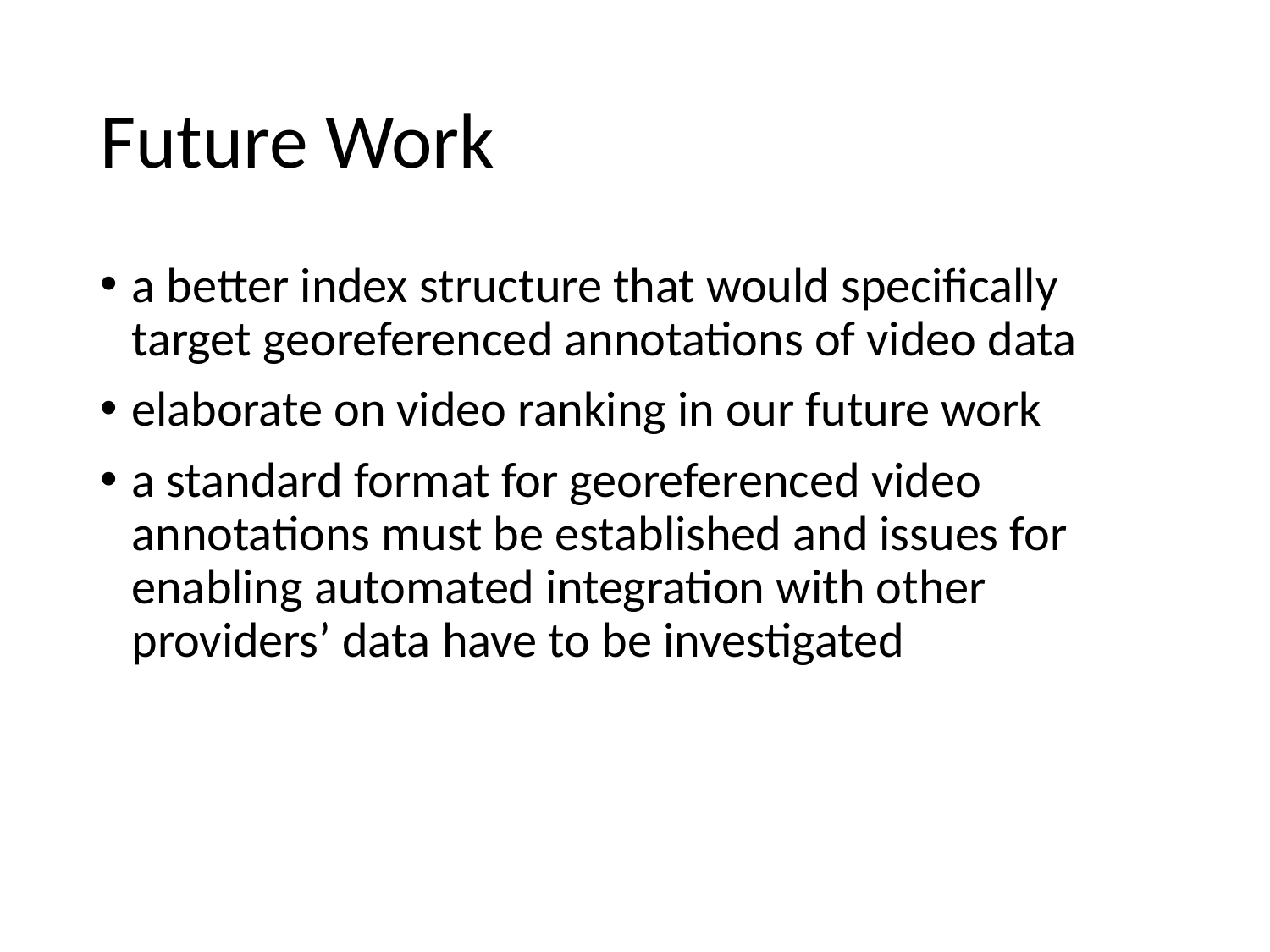

# Future Work
a better index structure that would specifically target georeferenced annotations of video data
elaborate on video ranking in our future work
a standard format for georeferenced video annotations must be established and issues for enabling automated integration with other providers’ data have to be investigated